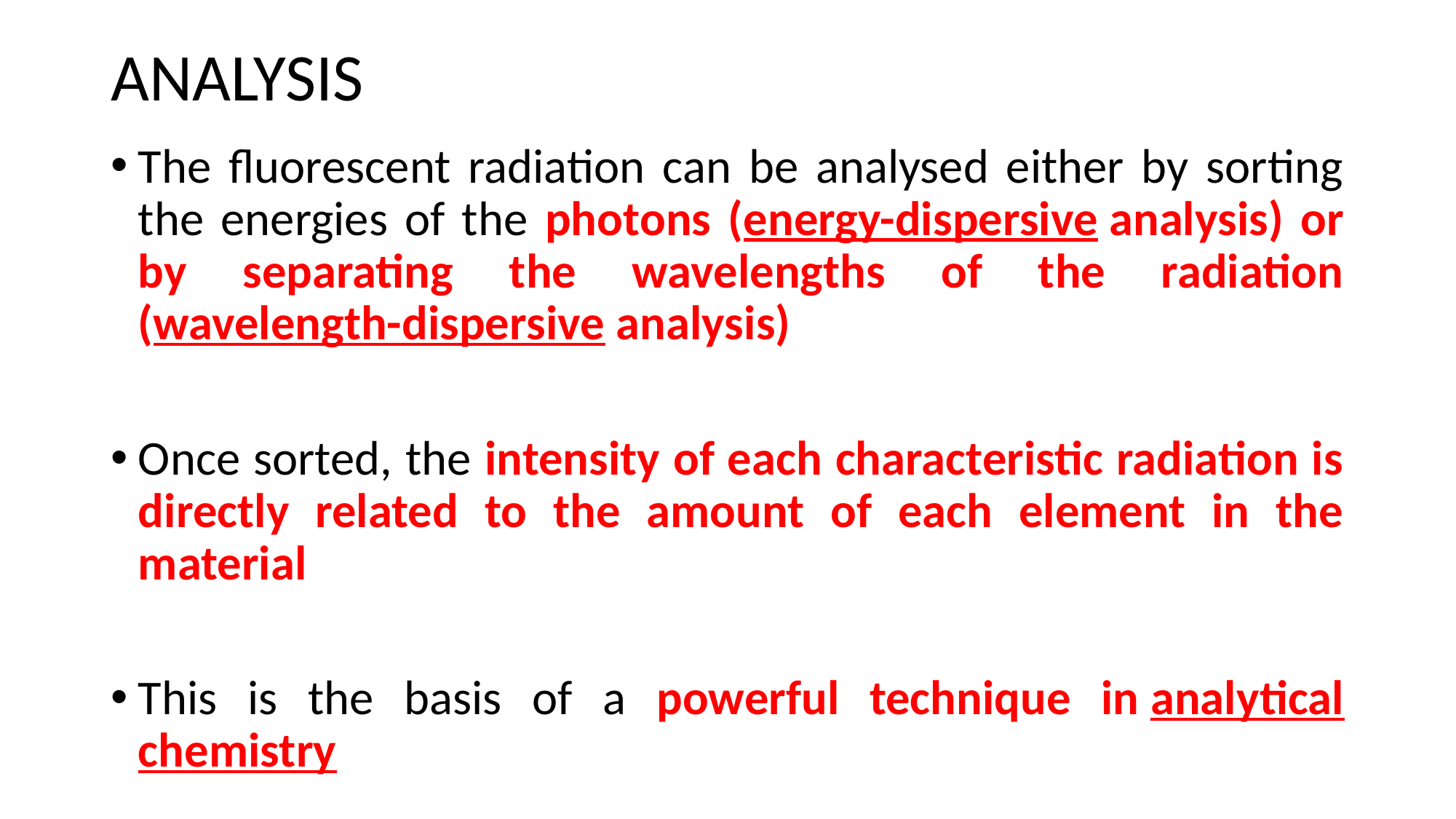

# ANALYSIS
The fluorescent radiation can be analysed either by sorting the energies of the photons (energy-dispersive analysis) or by separating the wavelengths of the radiation (wavelength-dispersive analysis)

Once sorted, the intensity of each characteristic radiation is directly related to the amount of each element in the material

This is the basis of a powerful technique in analytical chemistry